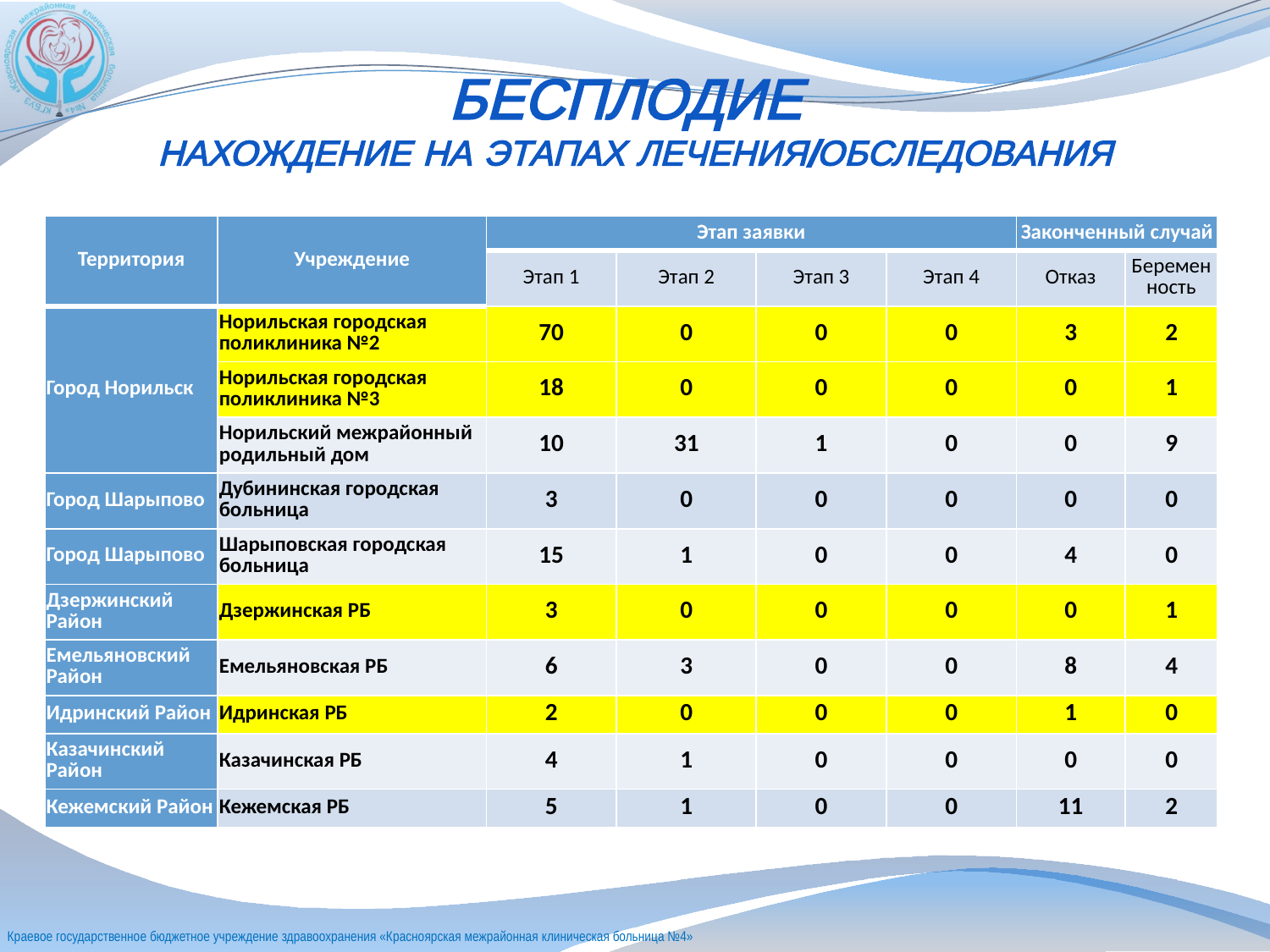

# БЕСПЛОДИЕ НАХОЖДЕНИЕ НА ЭТАПАХ ЛЕЧЕНИЯ/ОБСЛЕДОВАНИЯ
| Территория | Учреждение | Этап заявки |  |  |  | Законченный случай |  |
| --- | --- | --- | --- | --- | --- | --- | --- |
|  |  | Этап 1 | Этап 2 | Этап 3 | Этап 4 | Отказ | Беременность |
| Город Норильск | Норильская городская поликлиника №2 | 70 | 0 | 0 | 0 | 3 | 2 |
|  | Норильская городская поликлиника №3 | 18 | 0 | 0 | 0 | 0 | 1 |
|  | Норильский межрайонный родильный дом | 10 | 31 | 1 | 0 | 0 | 9 |
| Город Шарыпово | Дубининская городская больница | 3 | 0 | 0 | 0 | 0 | 0 |
| Город Шарыпово | Шарыповская городская больница | 15 | 1 | 0 | 0 | 4 | 0 |
| Дзержинский Район | Дзержинская РБ | 3 | 0 | 0 | 0 | 0 | 1 |
| Емельяновский Район | Емельяновская РБ | 6 | 3 | 0 | 0 | 8 | 4 |
| Идринский Район | Идринская РБ | 2 | 0 | 0 | 0 | 1 | 0 |
| Казачинский Район | Казачинская РБ | 4 | 1 | 0 | 0 | 0 | 0 |
| Кежемский Район | Кежемская РБ | 5 | 1 | 0 | 0 | 11 | 2 |